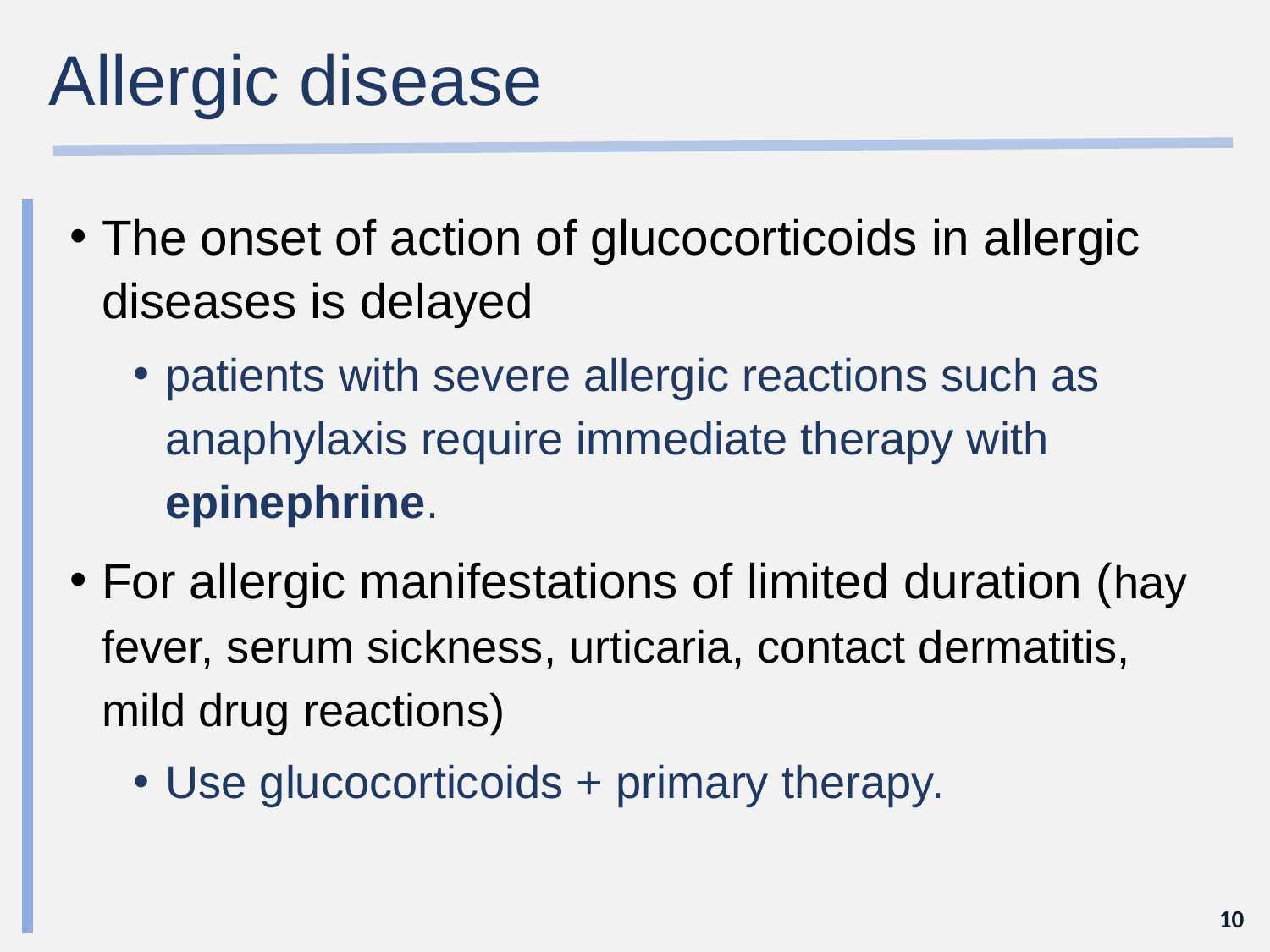

# Allergic disease
The onset of action of glucocorticoids in allergic diseases is delayed
patients with severe allergic reactions such as anaphylaxis require immediate therapy with epinephrine.
For allergic manifestations of limited duration (hay fever, serum sickness, urticaria, contact dermatitis, mild drug reactions)
Use glucocorticoids + primary therapy.
10